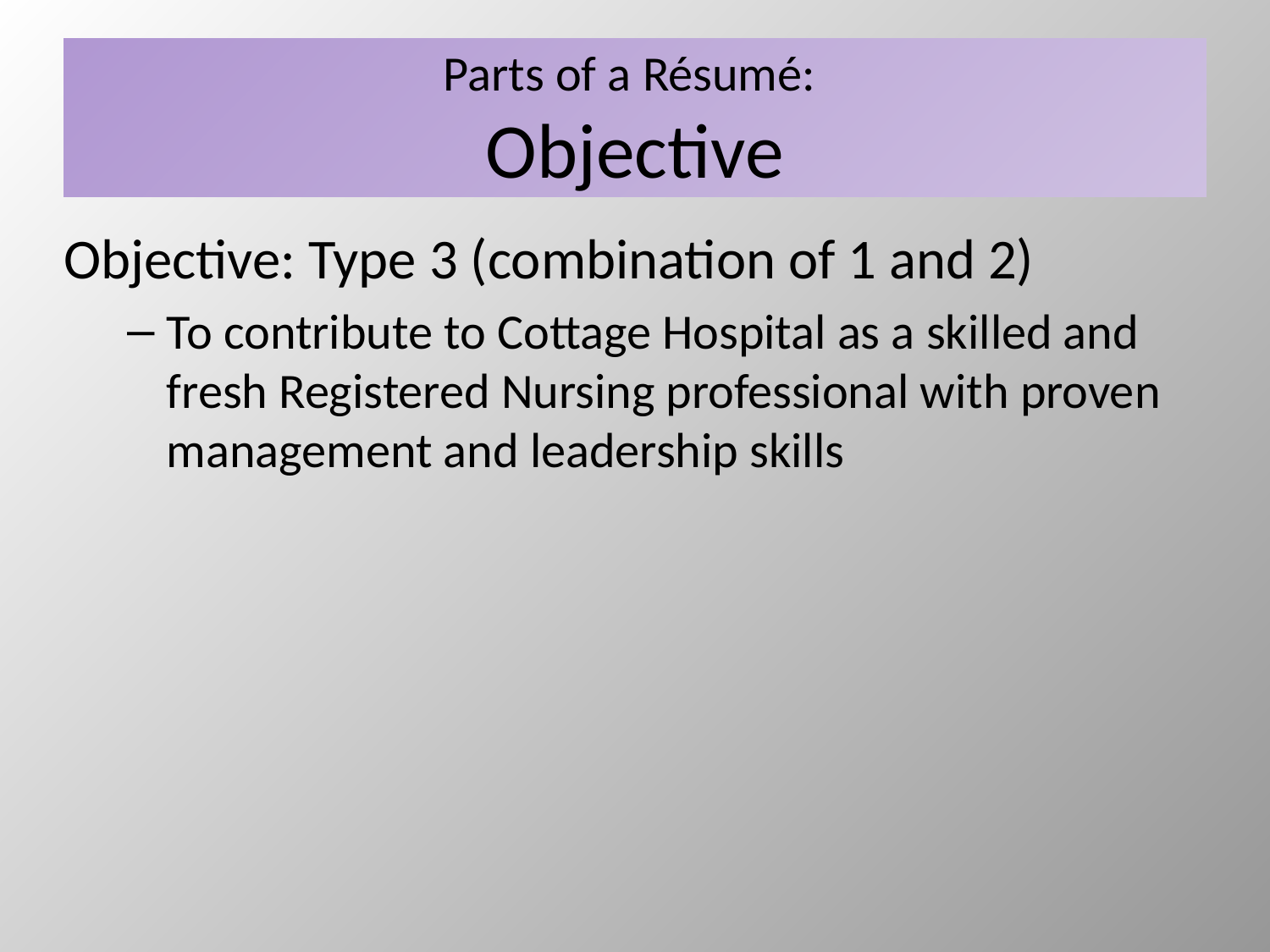

# Parts of a Résumé: Objective
Objective: Type 3 (combination of 1 and 2)
To contribute to Cottage Hospital as a skilled and fresh Registered Nursing professional with proven management and leadership skills